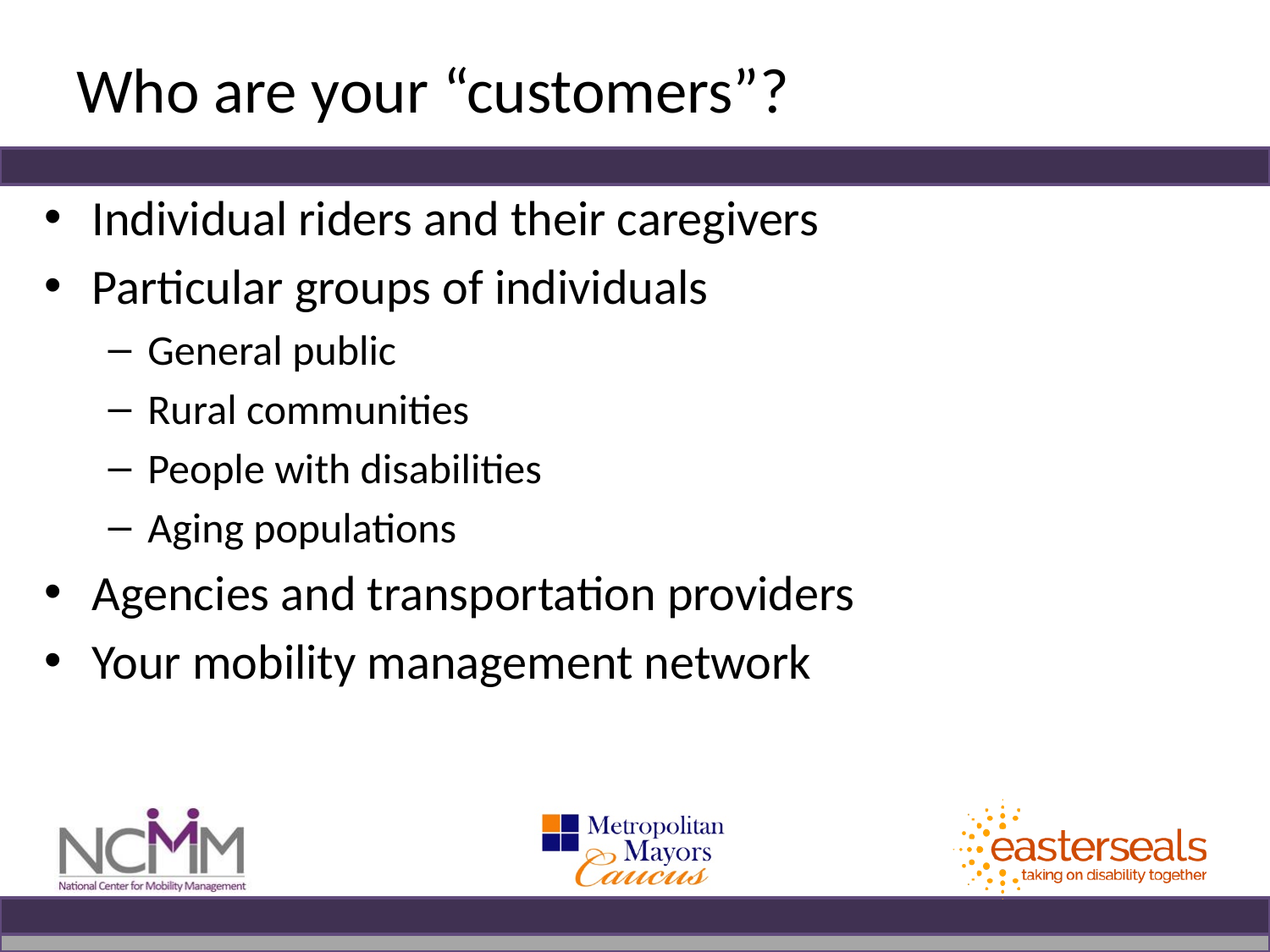

# Who are your “customers”?
Individual riders and their caregivers
Particular groups of individuals
General public
Rural communities
People with disabilities
Aging populations
Agencies and transportation providers
Your mobility management network